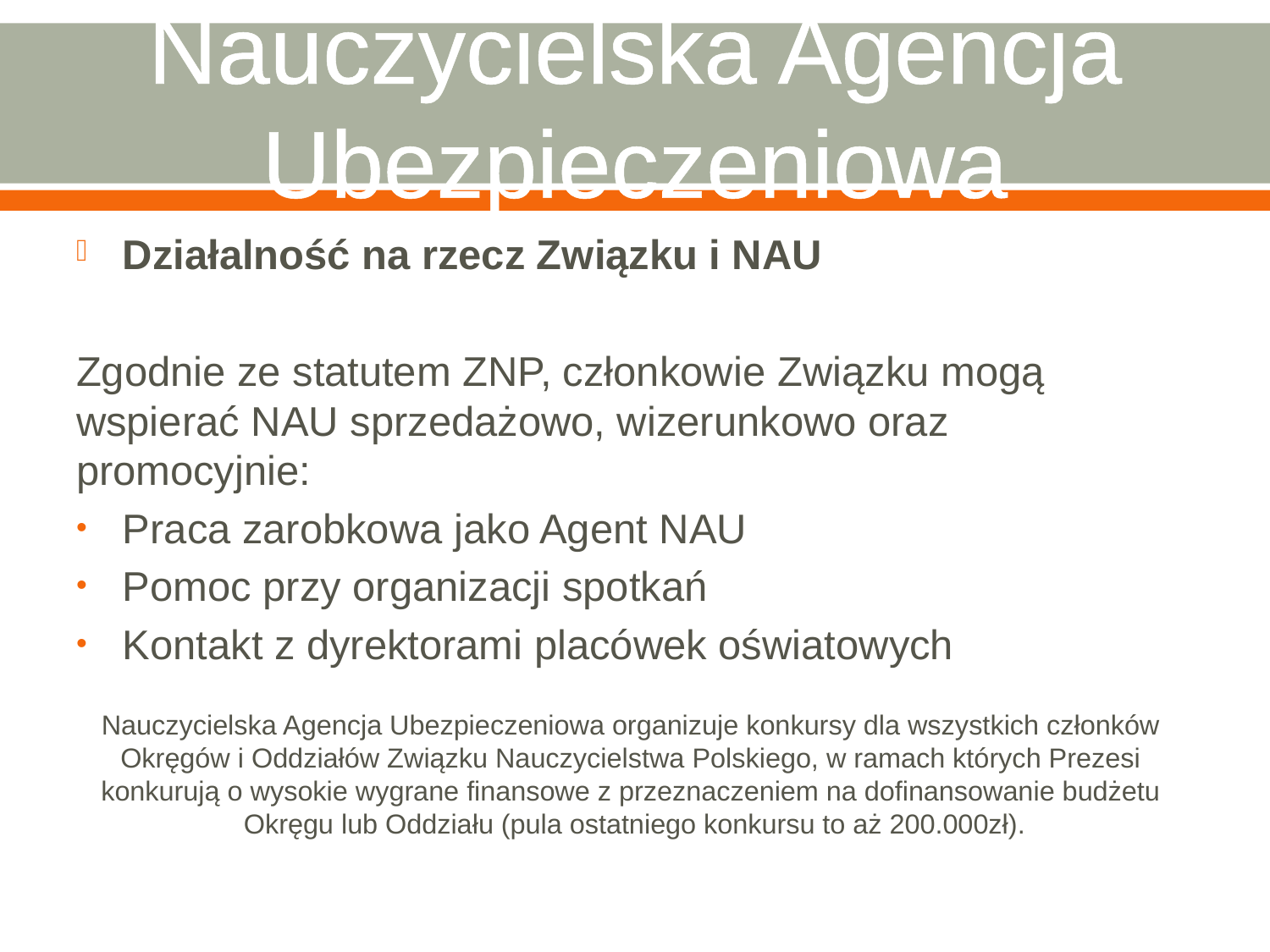

# Nauczycielska Agencja Ubezpieczeniowa
Działalność na rzecz Związku i NAU

Zgodnie ze statutem ZNP, członkowie Związku mogą wspierać NAU sprzedażowo, wizerunkowo oraz promocyjnie:
Praca zarobkowa jako Agent NAU
Pomoc przy organizacji spotkań
Kontakt z dyrektorami placówek oświatowych

Nauczycielska Agencja Ubezpieczeniowa organizuje konkursy dla wszystkich członków
Okręgów i Oddziałów Związku Nauczycielstwa Polskiego, w ramach których Prezesi
konkurują o wysokie wygrane finansowe z przeznaczeniem na dofinansowanie budżetu
Okręgu lub Oddziału (pula ostatniego konkursu to aż 200.000zł).